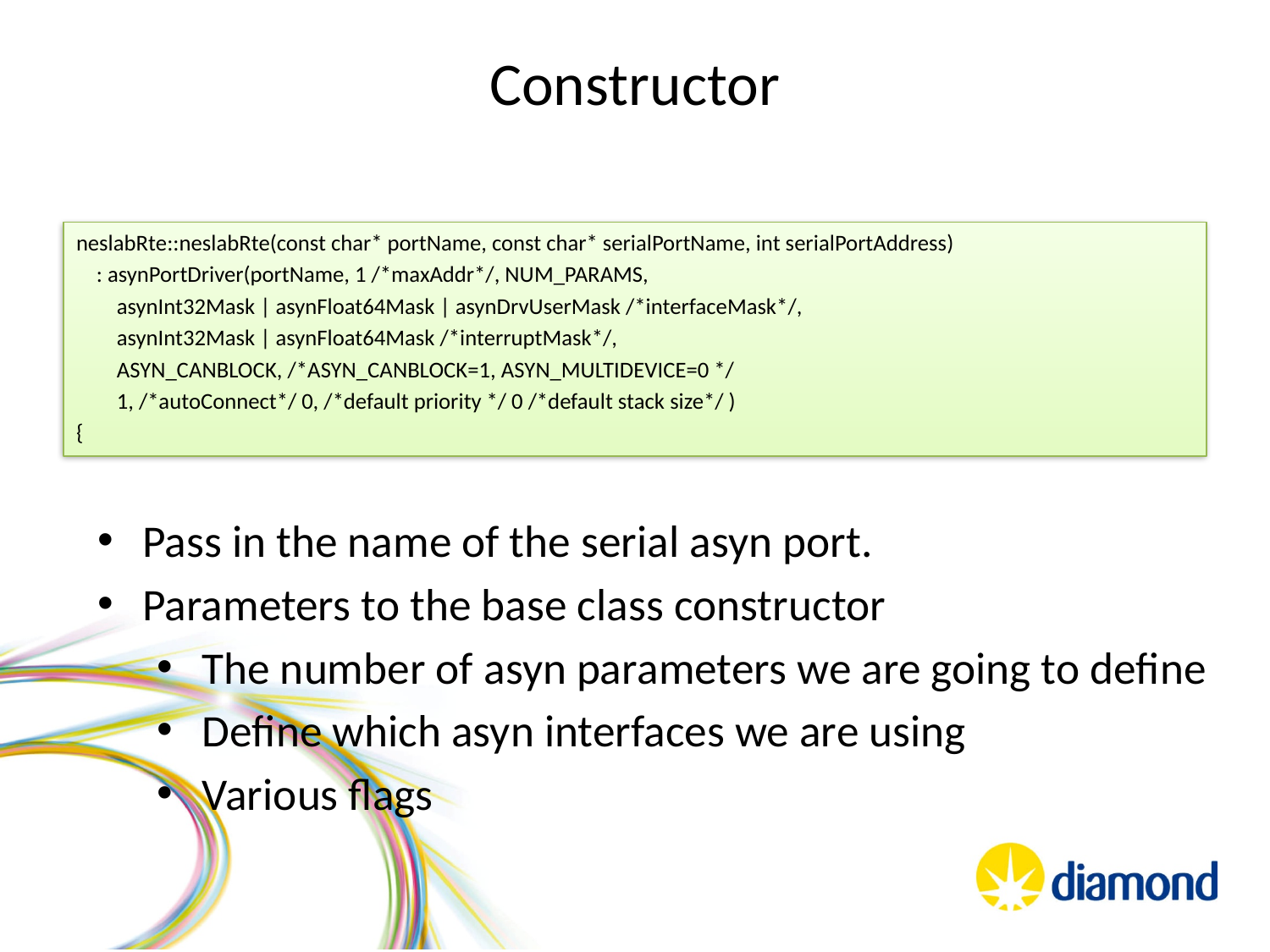

# Constructor
neslabRte::neslabRte(const char* portName, const char* serialPortName, int serialPortAddress)
    : asynPortDriver(portName, 1 /*maxAddr*/, NUM_PARAMS,
        asynInt32Mask | asynFloat64Mask | asynDrvUserMask /*interfaceMask*/,
        asynInt32Mask | asynFloat64Mask /*interruptMask*/,
        ASYN_CANBLOCK, /*ASYN_CANBLOCK=1, ASYN_MULTIDEVICE=0 */
        1, /*autoConnect*/ 0, /*default priority */ 0 /*default stack size*/ )
{

Pass in the name of the serial asyn port.
Parameters to the base class constructor
The number of asyn parameters we are going to define
Define which asyn interfaces we are using
Various flags